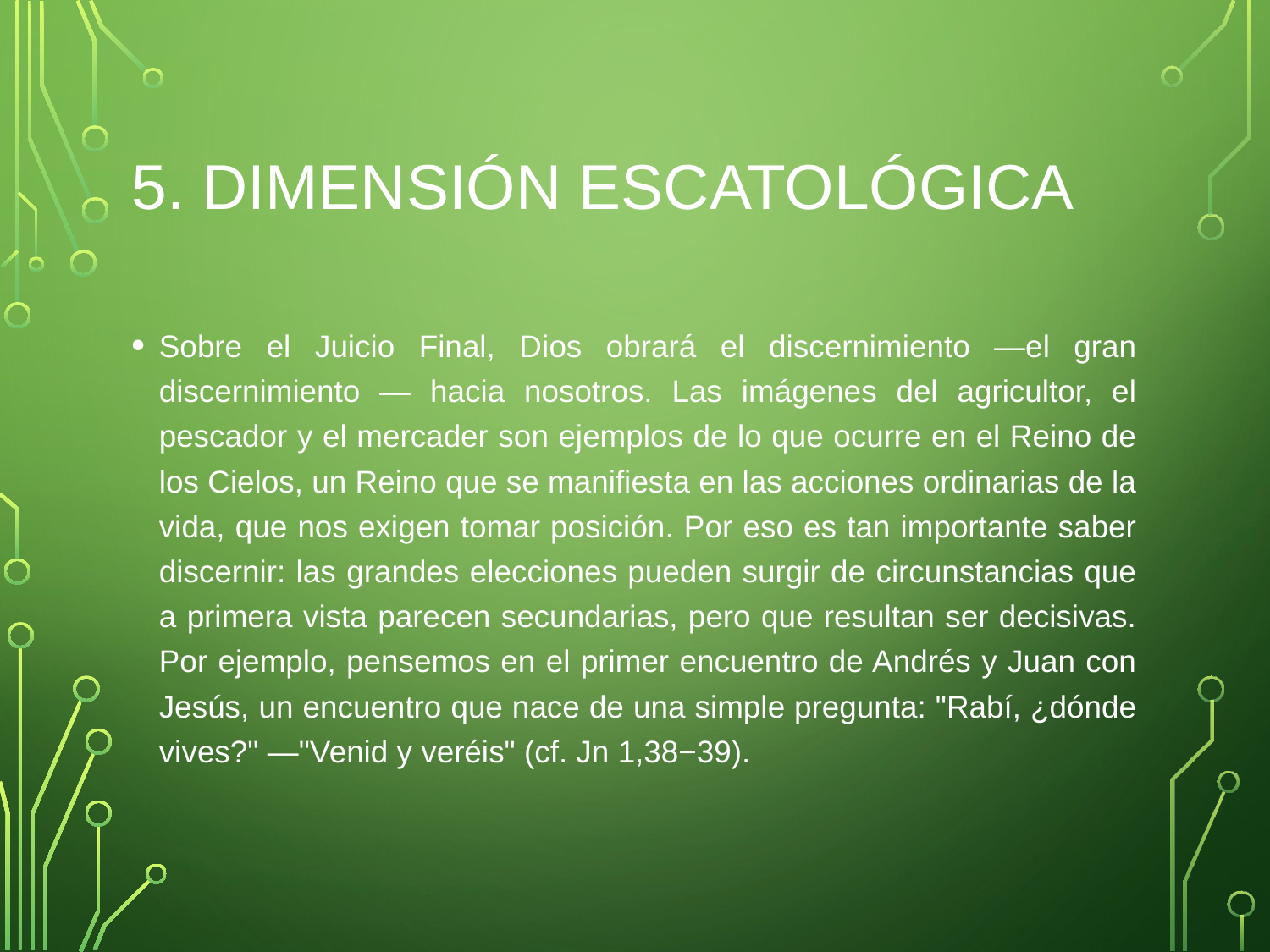

# 5. Dimensión escatológica
Sobre el Juicio Final, Dios obrará el discernimiento —el gran discernimiento — hacia nosotros. Las imágenes del agricultor, el pescador y el mercader son ejemplos de lo que ocurre en el Reino de los Cielos, un Reino que se manifiesta en las acciones ordinarias de la vida, que nos exigen tomar posición. Por eso es tan importante saber discernir: las grandes elecciones pueden surgir de circunstancias que a primera vista parecen secundarias, pero que resultan ser decisivas. Por ejemplo, pensemos en el primer encuentro de Andrés y Juan con Jesús, un encuentro que nace de una simple pregunta: "Rabí, ¿dónde vives?" —"Venid y veréis" (cf. Jn 1,38−39).